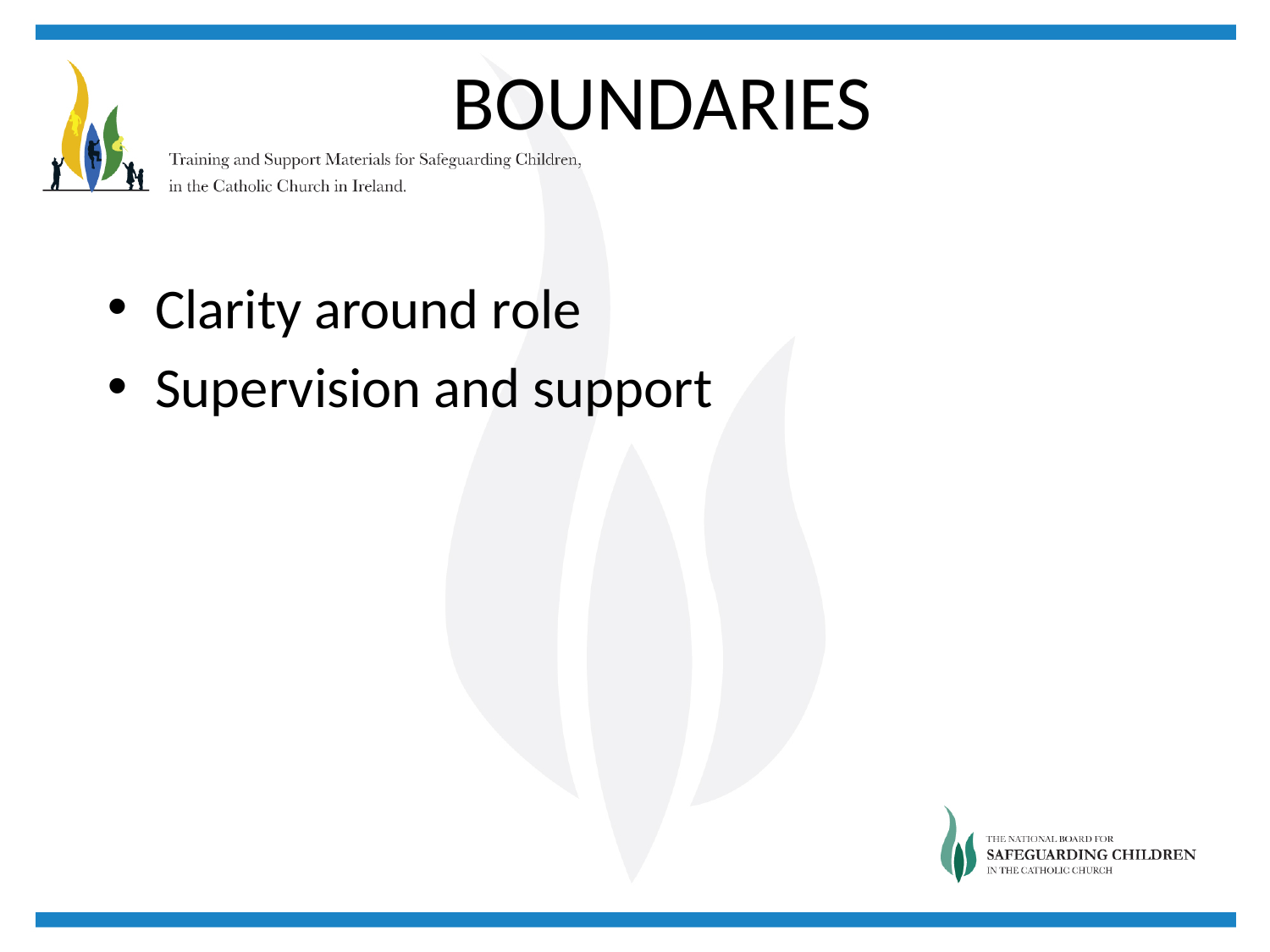

# BOUNDARIES
Clarity around role
Supervision and support